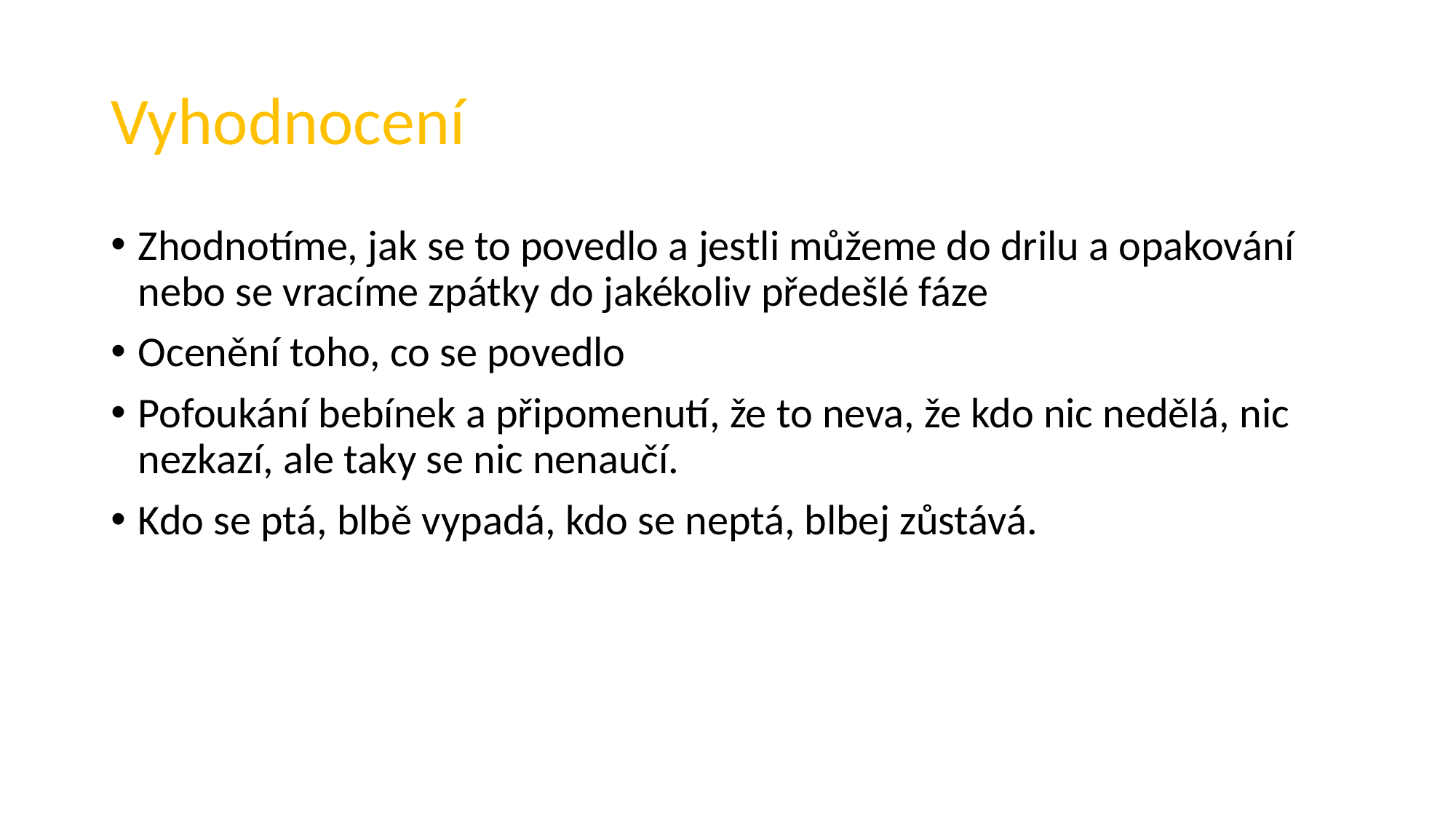

# Vyhodnocení
Zhodnotíme, jak se to povedlo a jestli můžeme do drilu a opakování nebo se vracíme zpátky do jakékoliv předešlé fáze
Ocenění toho, co se povedlo
Pofoukání bebínek a připomenutí, že to neva, že kdo nic nedělá, nic nezkazí, ale taky se nic nenaučí.
Kdo se ptá, blbě vypadá, kdo se neptá, blbej zůstává.